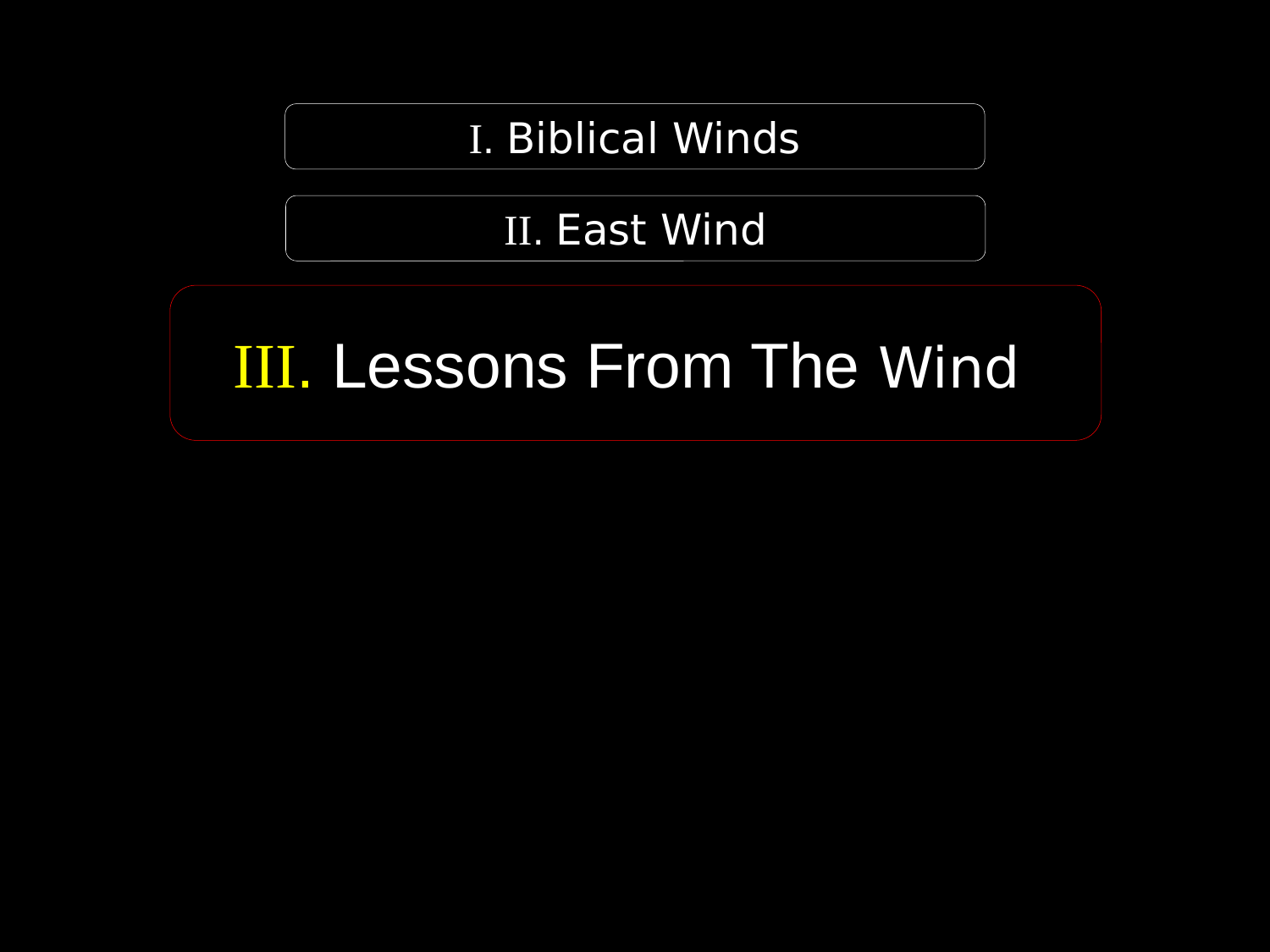

I. Biblical Winds
II. East Wind
III. Lessons From The Wind